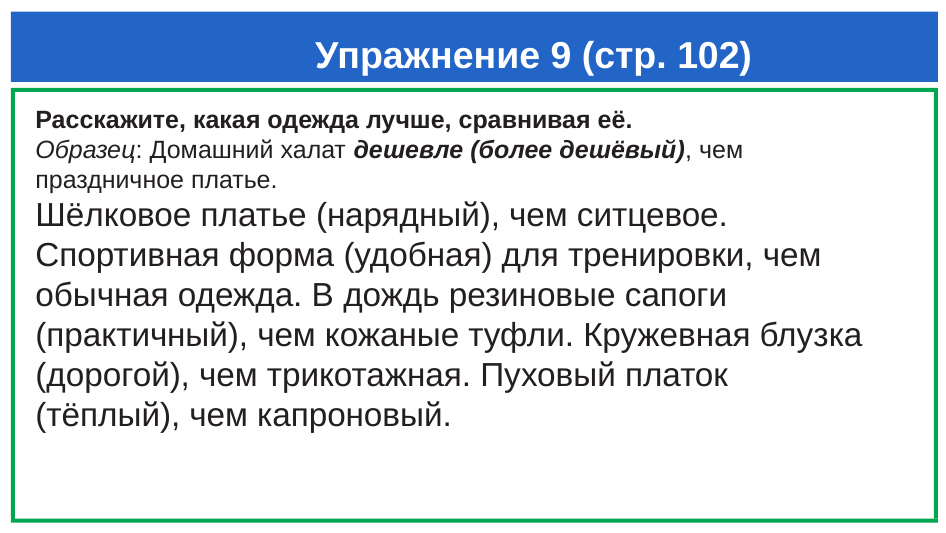

Упражнение 9 (стр. 102)
Расскажите, какая одежда лучше, сравнивая её.
Образец: Домашний халат дешевле (более дешёвый), чем праздничное платье.
Шёлковое платье (нарядный), чем ситцевое. Спортивная форма (удобная) для тренировки, чем обычная одежда. В дождь резиновые сапоги (практичный), чем кожаные туфли. Кружевная блузка (дорогой), чем трикотажная. Пуховый платок (тёплый), чем капроновый.